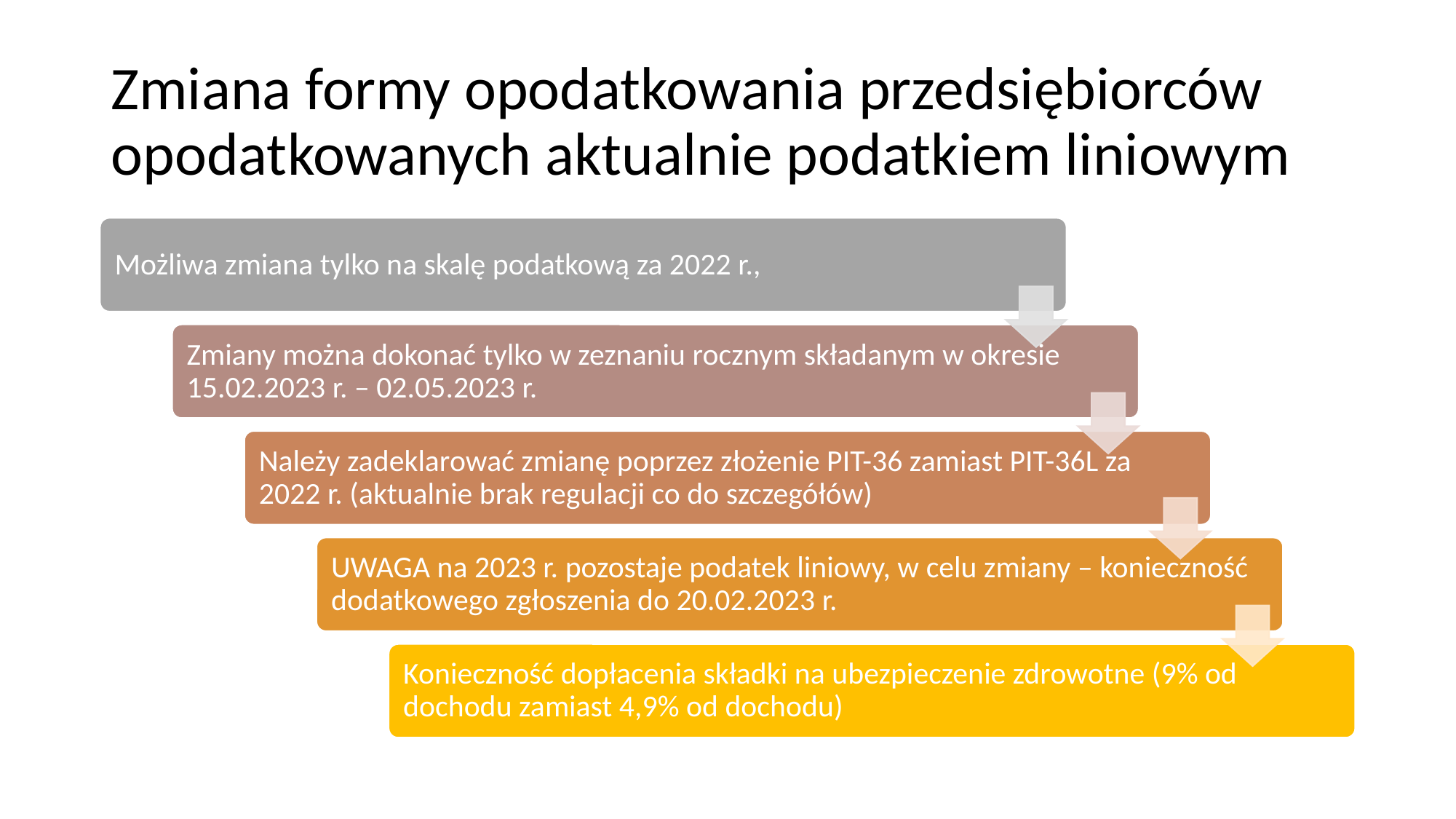

# Zmiana formy opodatkowania przedsiębiorców opodatkowanych aktualnie podatkiem liniowym
Możliwa zmiana tylko na skalę podatkową za 2022 r.,
Zmiany można dokonać tylko w zeznaniu rocznym składanym w okresie 15.02.2023 r. – 02.05.2023 r.
Należy zadeklarować zmianę poprzez złożenie PIT-36 zamiast PIT-36L za 2022 r. (aktualnie brak regulacji co do szczegółów)
UWAGA na 2023 r. pozostaje podatek liniowy, w celu zmiany – konieczność dodatkowego zgłoszenia do 20.02.2023 r.
Konieczność dopłacenia składki na ubezpieczenie zdrowotne (9% od dochodu zamiast 4,9% od dochodu)